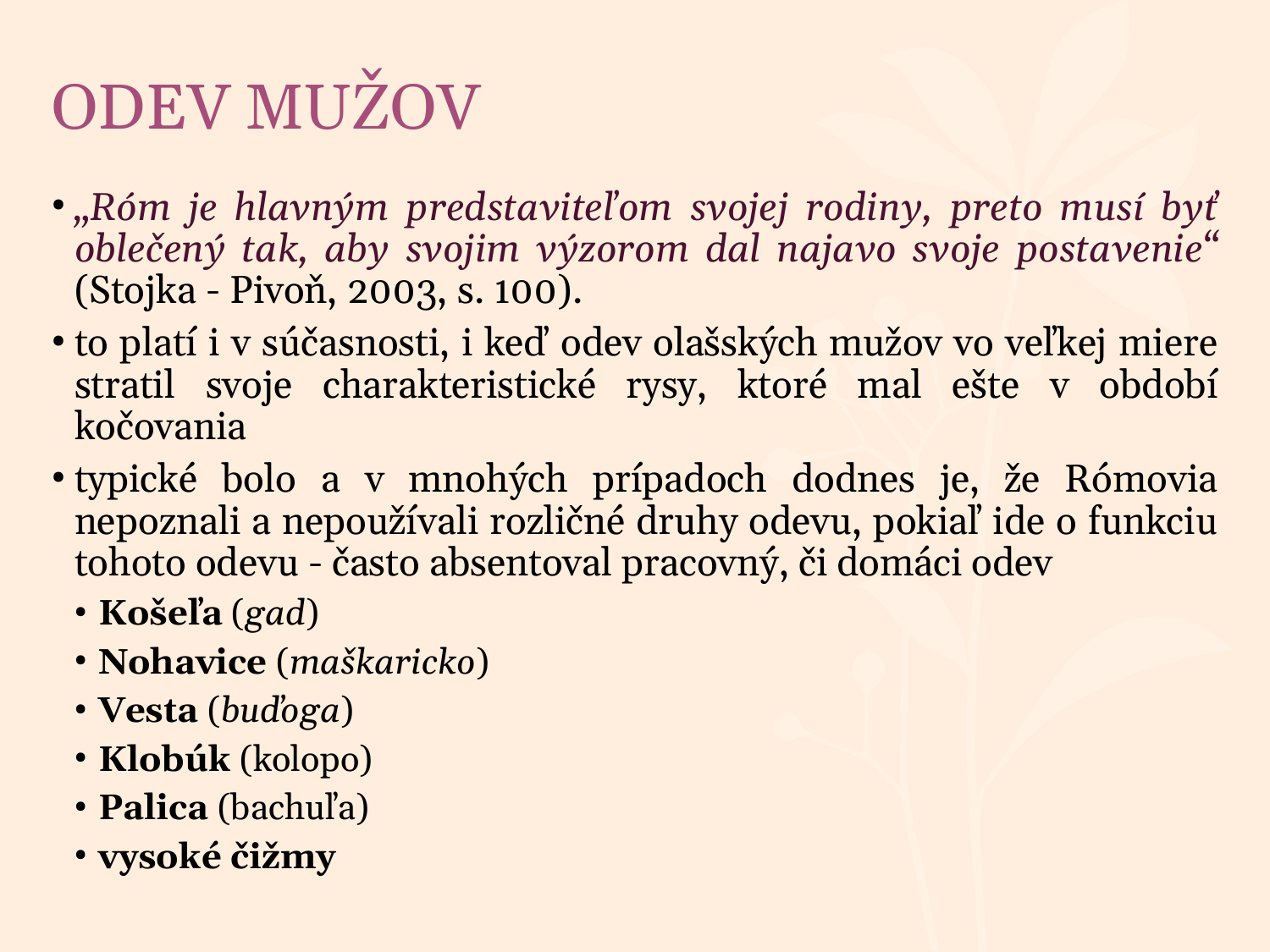

# ODEV MUŽOV
„Róm je hlavným predstaviteľom svojej rodiny, preto musí byť oblečený tak, aby svojim výzorom dal najavo svoje postavenie“ (Stojka - Pivoň, 2003, s. 100).
to platí i v súčasnosti, i keď odev olašských mužov vo veľkej miere stratil svoje charakteristické rysy, ktoré mal ešte v období kočovania
typické bolo a v mnohých prípadoch dodnes je, že Rómovia nepoznali a nepoužívali rozličné druhy odevu, pokiaľ ide o funkciu tohoto odevu - často absentoval pracovný, či domáci odev
Košeľa (gad)
Nohavice (maškaricko)
Vesta (buďoga)
Klobúk (kolopo)
Palica (bachuľa)
vysoké čižmy